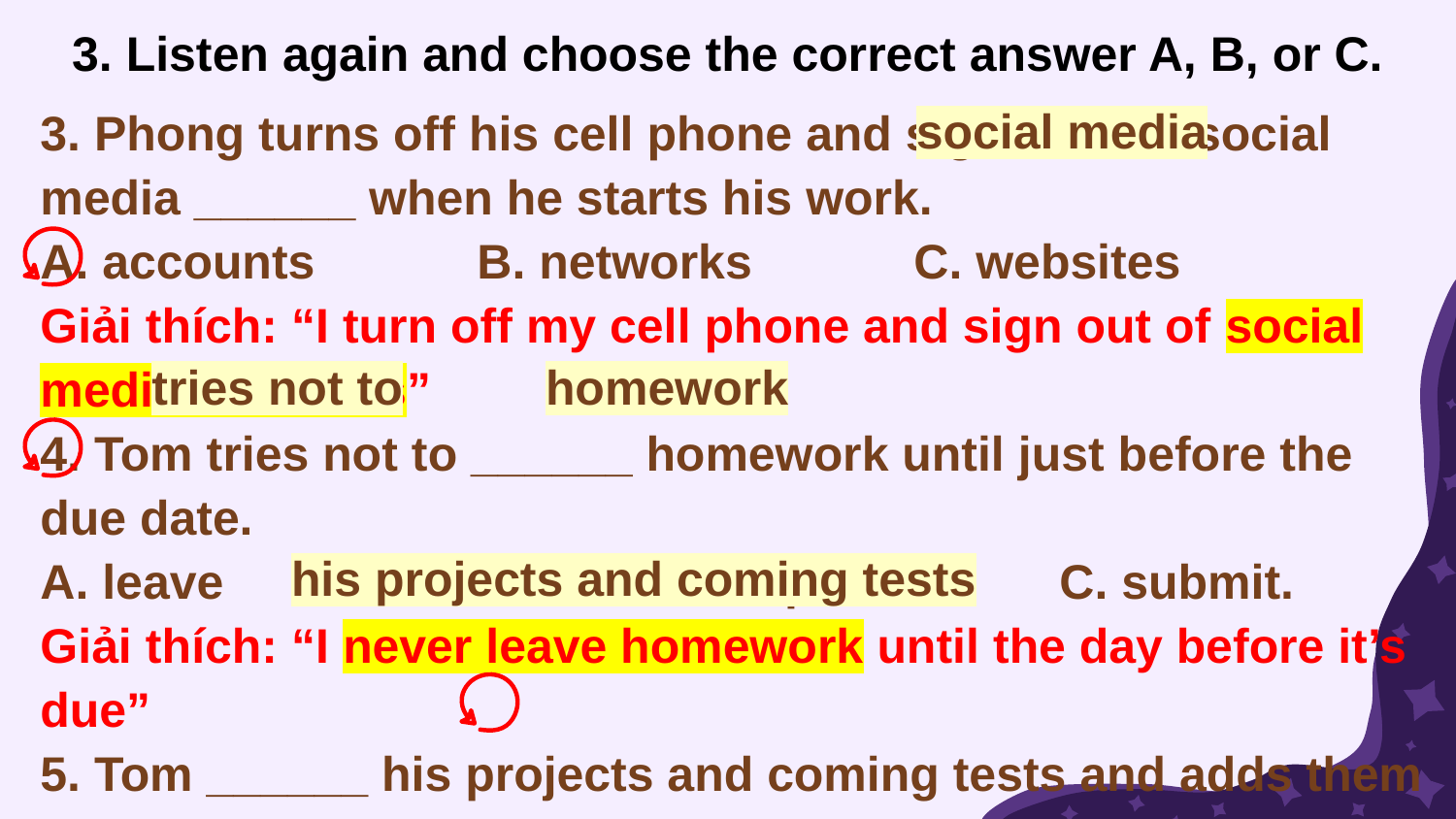

3. Listen again and choose the correct answer A, B, or C.
3. Phong turns off his cell phone and signs out of social media ______ when he starts his work.
A. accounts		B. networks		C. websites
Giải thích: “I turn off my cell phone and sign out of social media accounts”
4. Tom tries not to ______ homework until just before the due date.
A. leave			B. complete		C. submit.
Giải thích: “I never leave homework until the day before it’s due”
5. Tom ______ his projects and coming tests and adds them to his schedule.
A. prepares		B. reviews 		C. revises
“I review my projects and coming tests and add them to my schedule.”
social media

tries not to
homework

his projects and coming tests